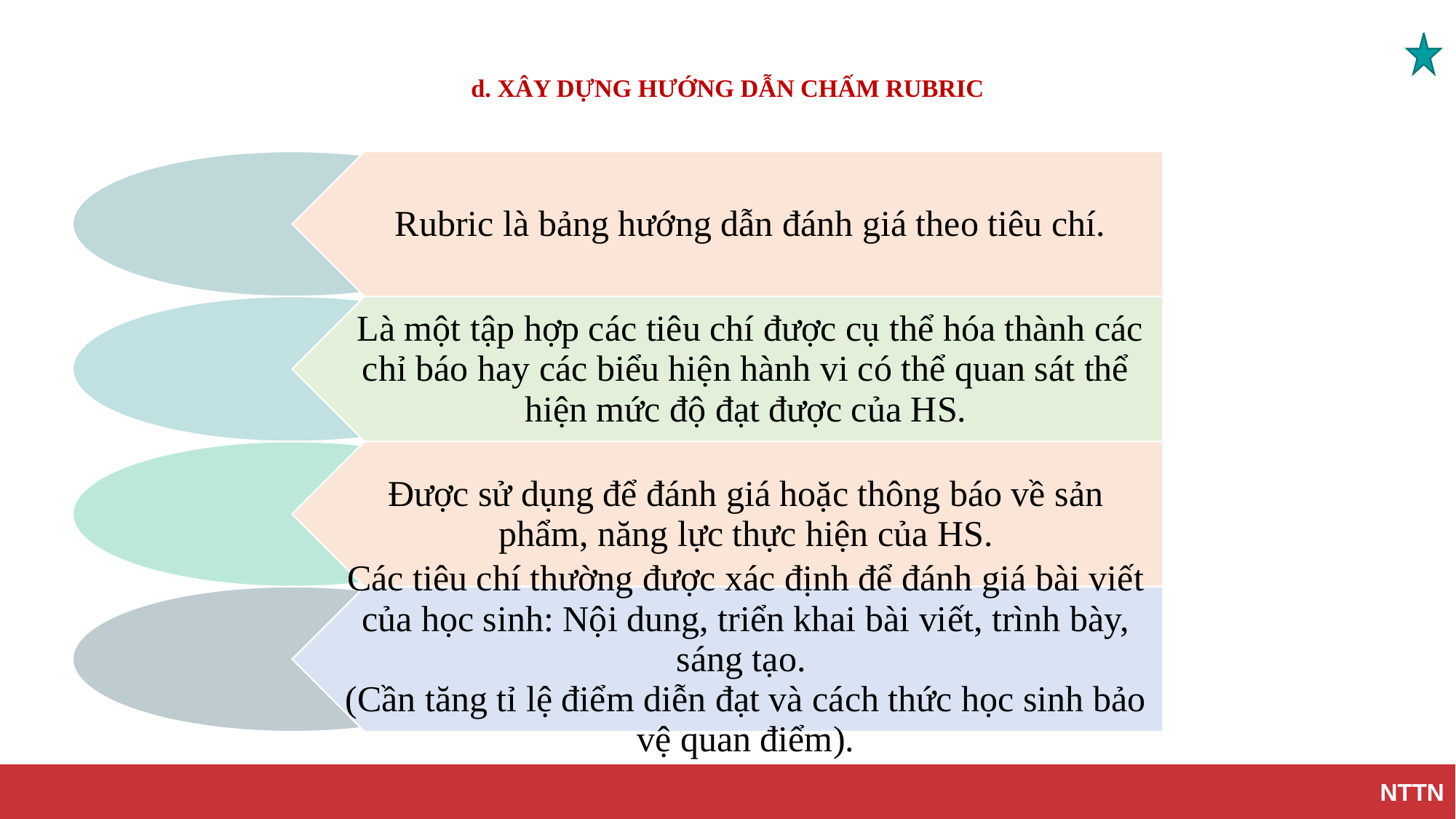

# d. XÂY DỰNG HƯỚNG DẪN CHẤM RUBRIC
 Rubric là bảng hướng dẫn đánh giá theo tiêu chí.
 Là một tập hợp các tiêu chí được cụ thể hóa thành các chỉ báo hay các biểu hiện hành vi có thể quan sát thể hiện mức độ đạt được của HS.
Được sử dụng để đánh giá hoặc thông báo về sản phẩm, năng lực thực hiện của HS.
Các tiêu chí thường được xác định để đánh giá bài viết của học sinh: Nội dung, triển khai bài viết, trình bày, sáng tạo.
(Cần tăng tỉ lệ điểm diễn đạt và cách thức học sinh bảo vệ quan điểm).
NTTN